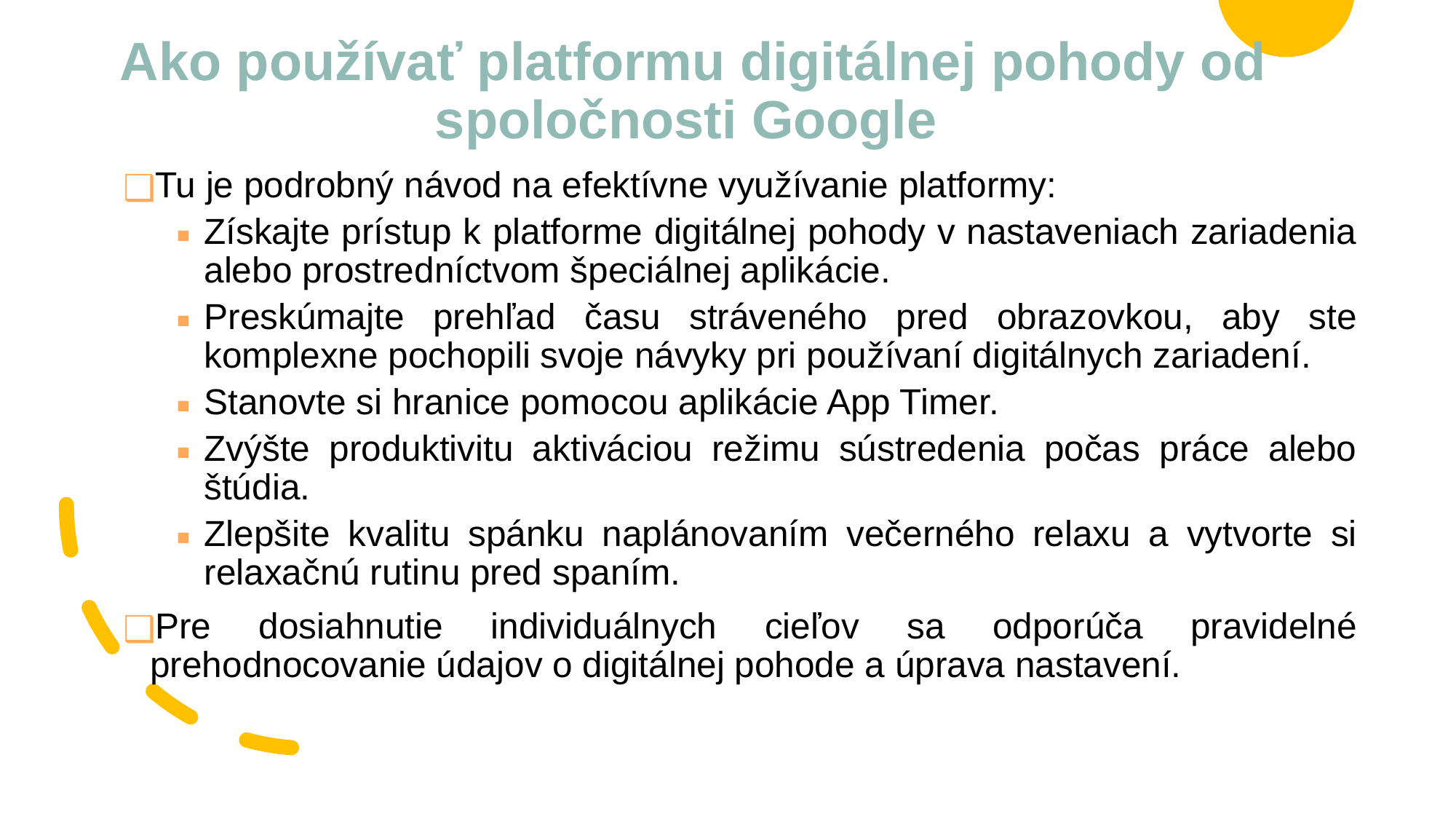

# Ako používať platformu digitálnej pohody od spoločnosti Google
Tu je podrobný návod na efektívne využívanie platformy:
Získajte prístup k platforme digitálnej pohody v nastaveniach zariadenia alebo prostredníctvom špeciálnej aplikácie.
Preskúmajte prehľad času stráveného pred obrazovkou, aby ste komplexne pochopili svoje návyky pri používaní digitálnych zariadení.
Stanovte si hranice pomocou aplikácie App Timer.
Zvýšte produktivitu aktiváciou režimu sústredenia počas práce alebo štúdia.
Zlepšite kvalitu spánku naplánovaním večerného relaxu a vytvorte si relaxačnú rutinu pred spaním.
Pre dosiahnutie individuálnych cieľov sa odporúča pravidelné prehodnocovanie údajov o digitálnej pohode a úprava nastavení.